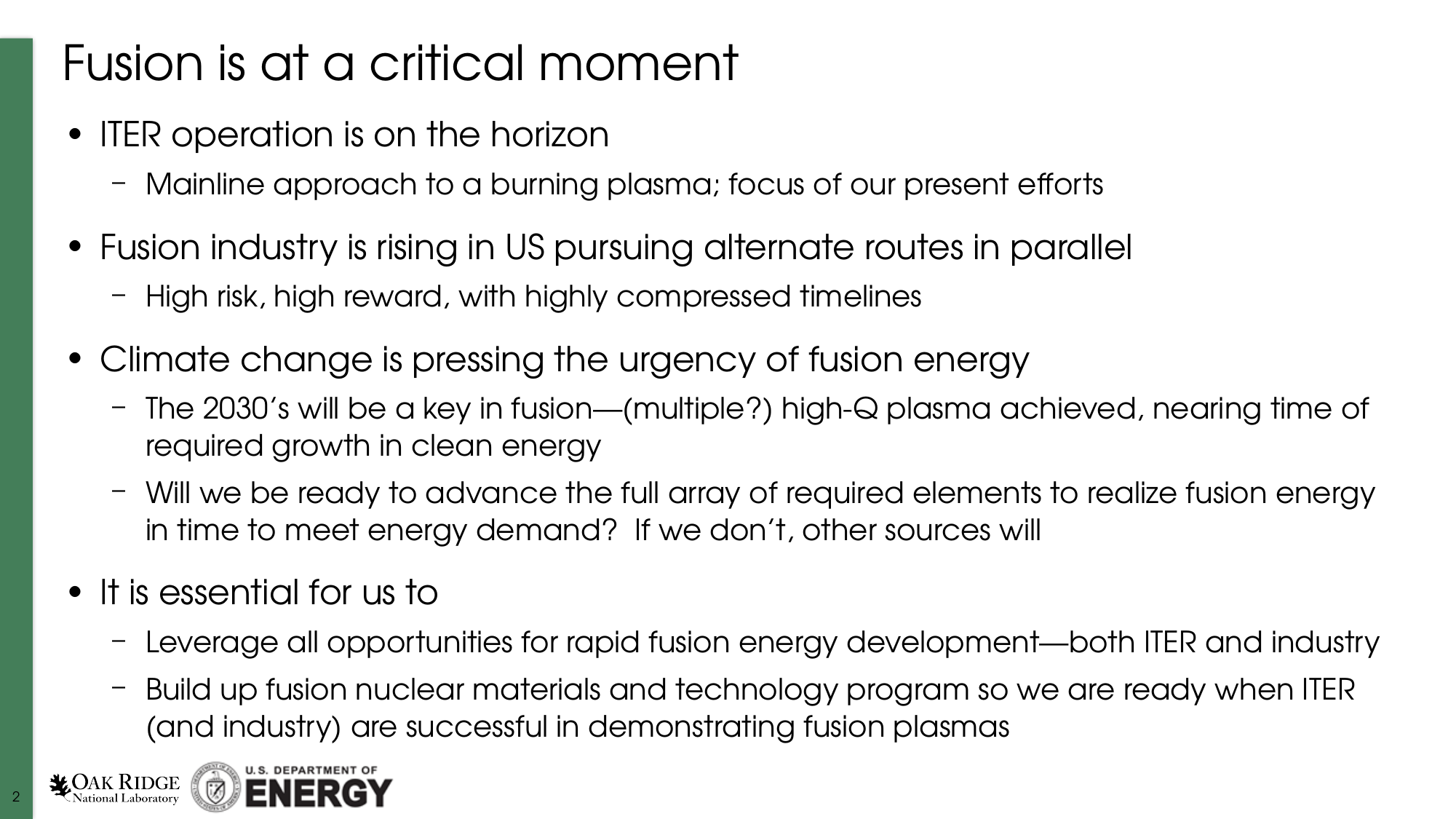

# Fusion is at a critical moment
ITER operation is on the horizon
Mainline approach to a burning plasma; focus of our present efforts
Fusion industry is rising in US pursuing alternate routes in parallel
High risk, high reward, with highly compressed timelines
Climate change is pressing the urgency of fusion energy
The 2030’s will be a key in fusion—(multiple?) high-Q plasma achieved, nearing time of required growth in clean energy
Will we be ready to advance the full array of required elements to realize fusion energy in time to meet energy demand?  If we don’t, other sources will
It is essential for us to
Leverage all opportunities for rapid fusion energy development—both ITER and industry
Build up fusion nuclear materials and technology program so we are ready when ITER (and industry) are successful in demonstrating fusion plasmas